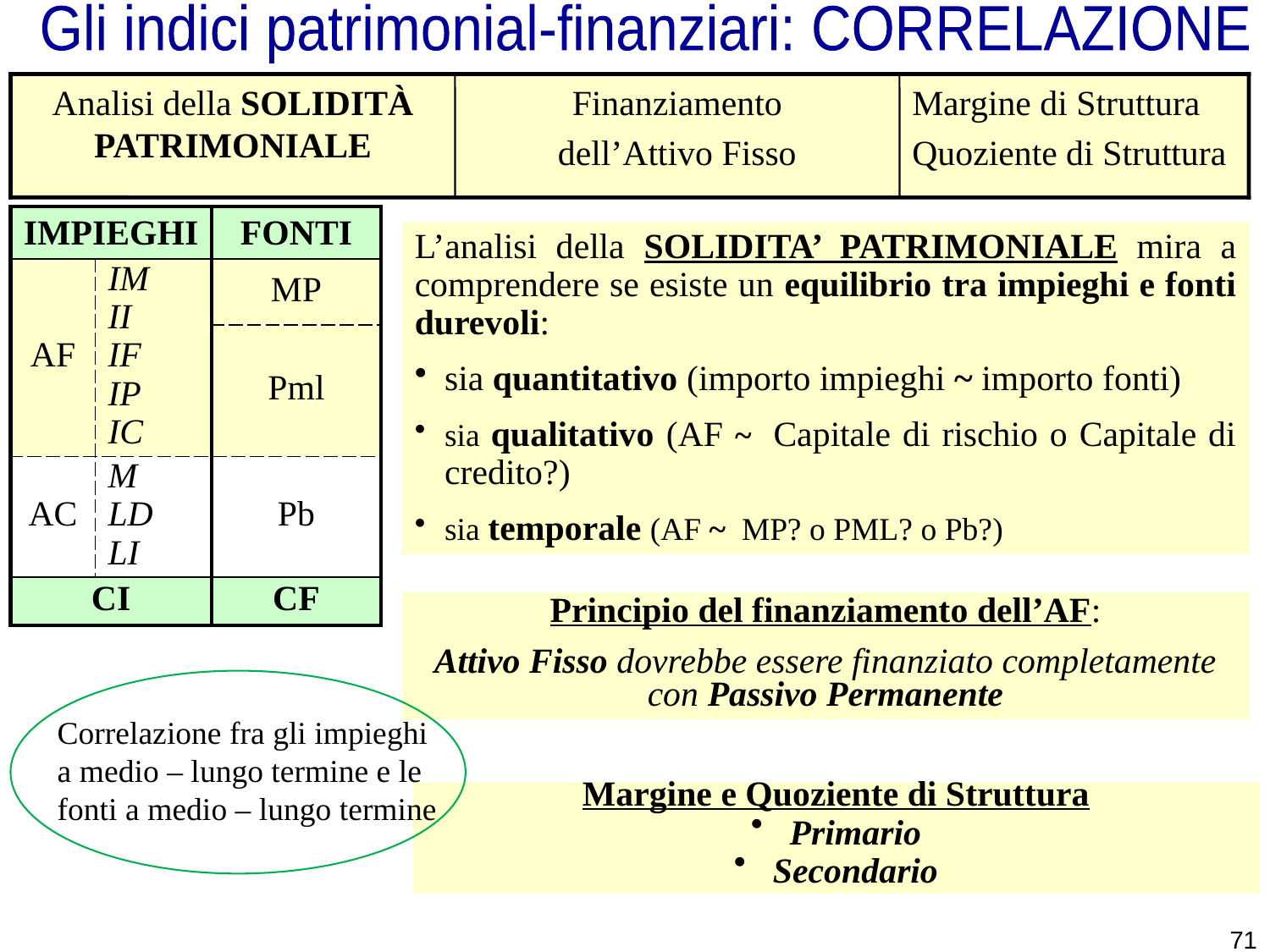

Gli indici patrimonial-finanziari: CORRELAZIONE
Analisi della SOLIDITÀ PATRIMONIALE

Finanziamento
dell’Attivo Fisso

Margine di Struttura
Quoziente di Struttura

| IMPIEGHI |  | FONTI |
| --- | --- | --- |
| AF | IM II IF IP IC | MP |
|  |  | Pml |
| AC | M LD LI | Pb |
| CI |  | CF |
L’analisi della SOLIDITA’ PATRIMONIALE mira a comprendere se esiste un equilibrio tra impieghi e fonti durevoli:
sia quantitativo (importo impieghi ~ importo fonti)
sia qualitativo (AF ~  Capitale di rischio o Capitale di credito?)
sia temporale (AF ~  MP? o PML? o Pb?)
Principio del finanziamento dell’AF:
Attivo Fisso dovrebbe essere finanziato completamente con Passivo Permanente

Correlazione fra gli impieghi a medio – lungo termine e le fonti a medio – lungo termine
Margine e Quoziente di Struttura
 Primario
 Secondario
71